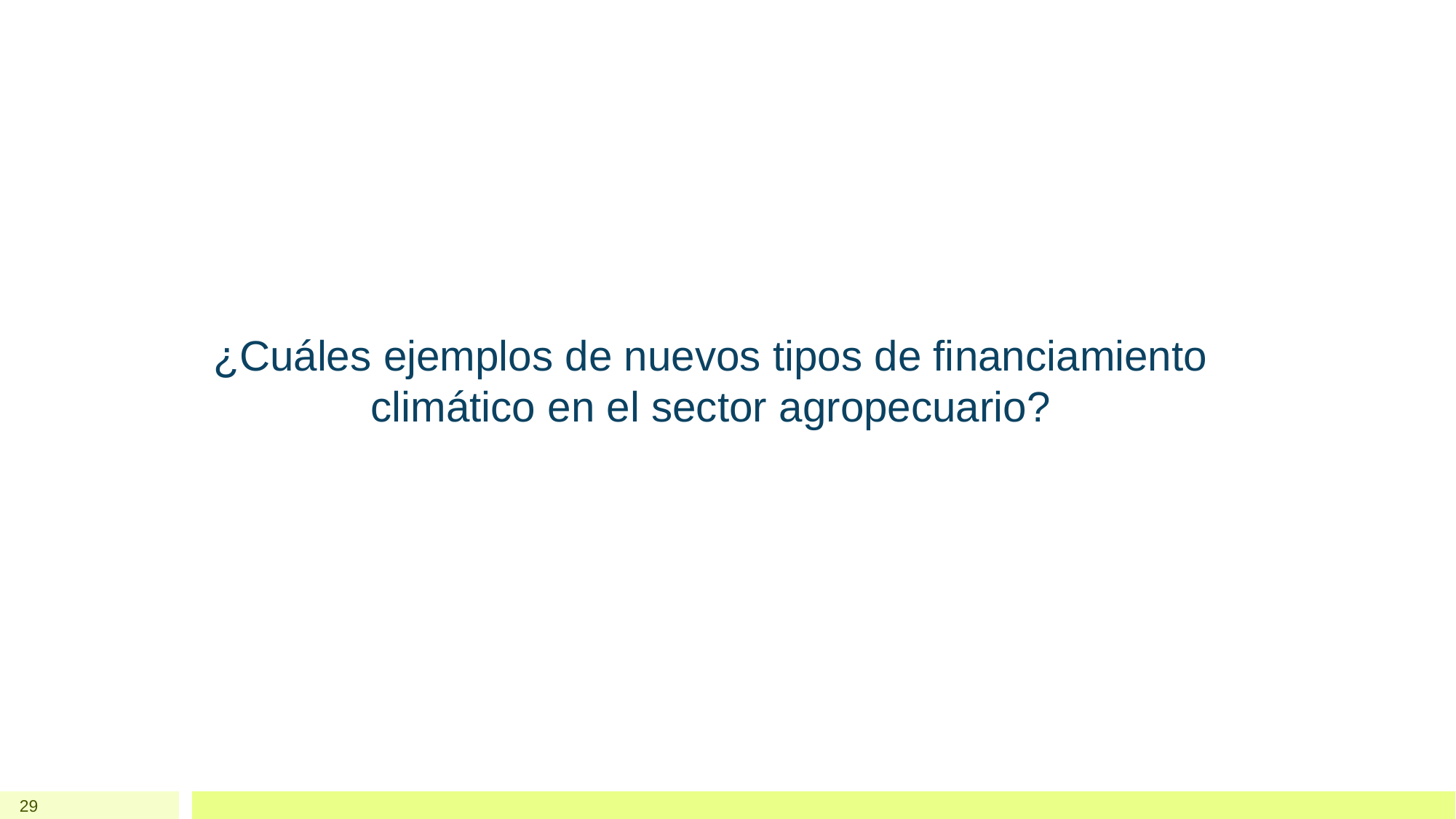

# ¿Cuáles ejemplos de nuevos tipos de financiamiento climático en el sector agropecuario?
29